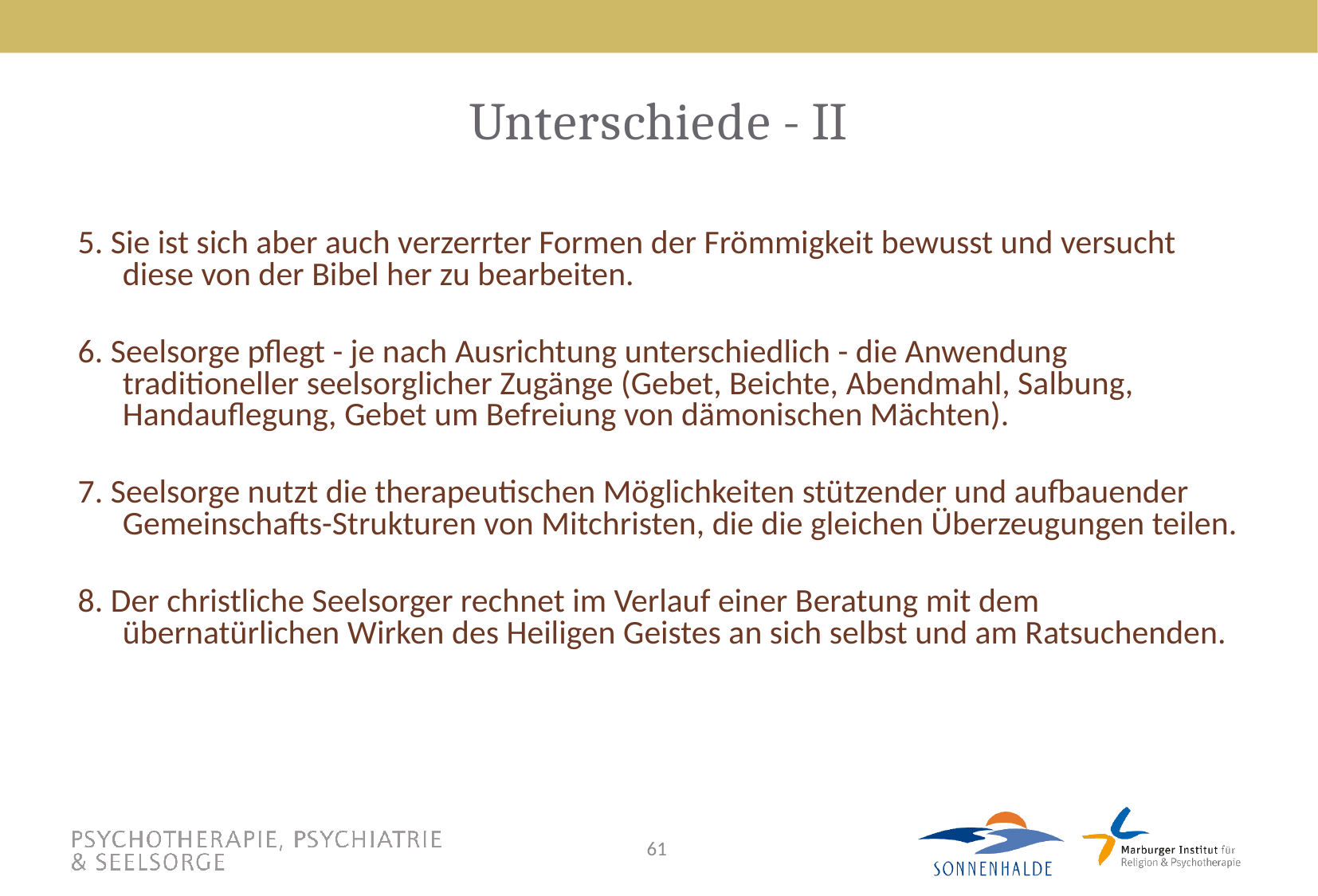

# Unterschiede - II
5. Sie ist sich aber auch verzerrter Formen der Frömmigkeit bewusst und versucht diese von der Bibel her zu bearbeiten.

6. Seelsorge pflegt - je nach Ausrichtung unterschiedlich - die Anwendung traditioneller seelsorglicher Zugänge (Gebet, Beichte, Abendmahl, Salbung, Handauflegung, Gebet um Befreiung von dämonischen Mächten).

7. Seelsorge nutzt die therapeutischen Möglichkeiten stützender und aufbauender Gemeinschafts-Strukturen von Mitchristen, die die gleichen Überzeugungen teilen.

8. Der christliche Seelsorger rechnet im Verlauf einer Beratung mit dem übernatürlichen Wirken des Heiligen Geistes an sich selbst und am Ratsuchenden.